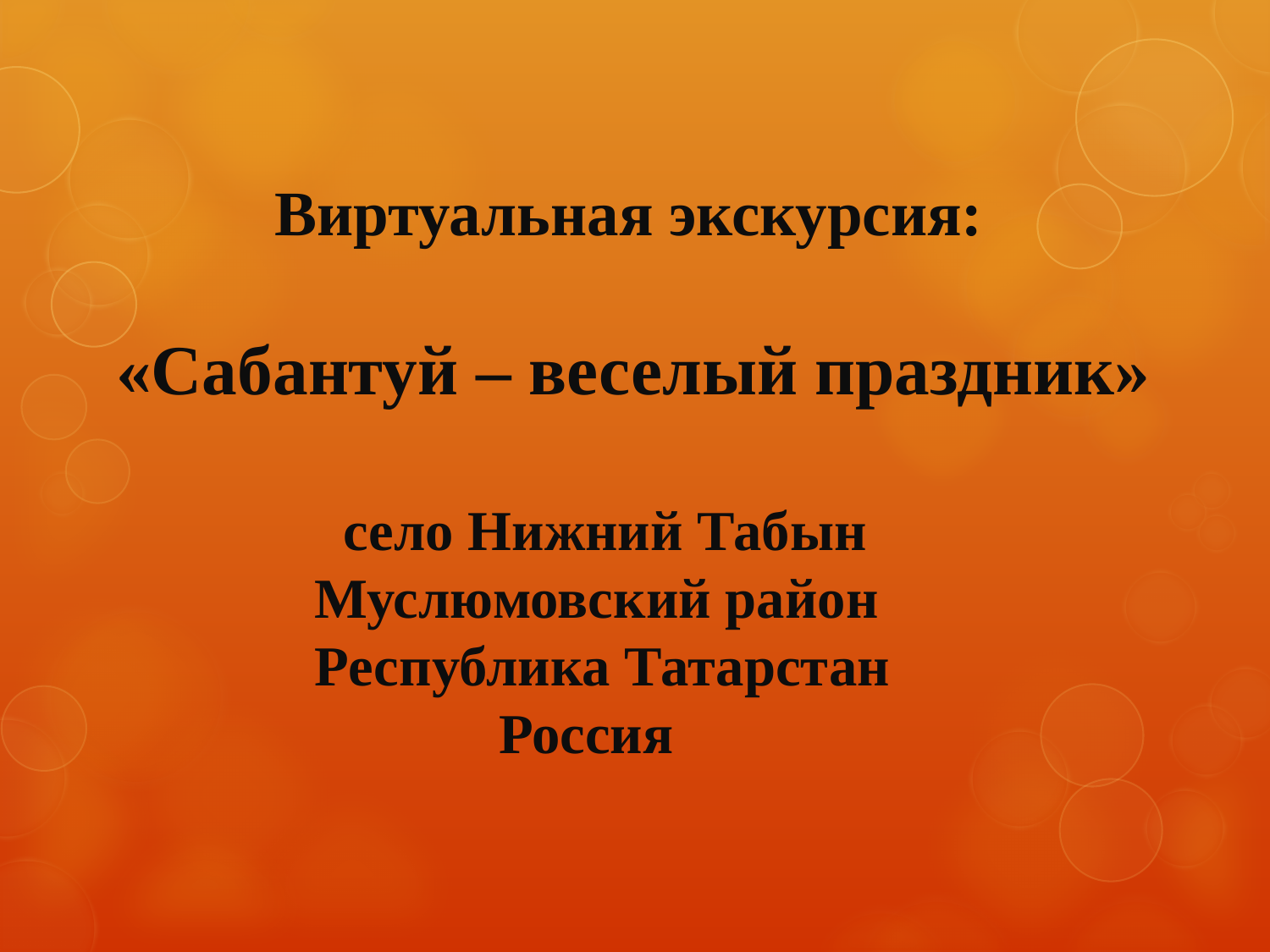

Виртуальная экскурсия:

«Сабантуй – веселый праздник»

                село Нижний Табын
              Муслюмовский район
              Республика Татарстан
                           Россия